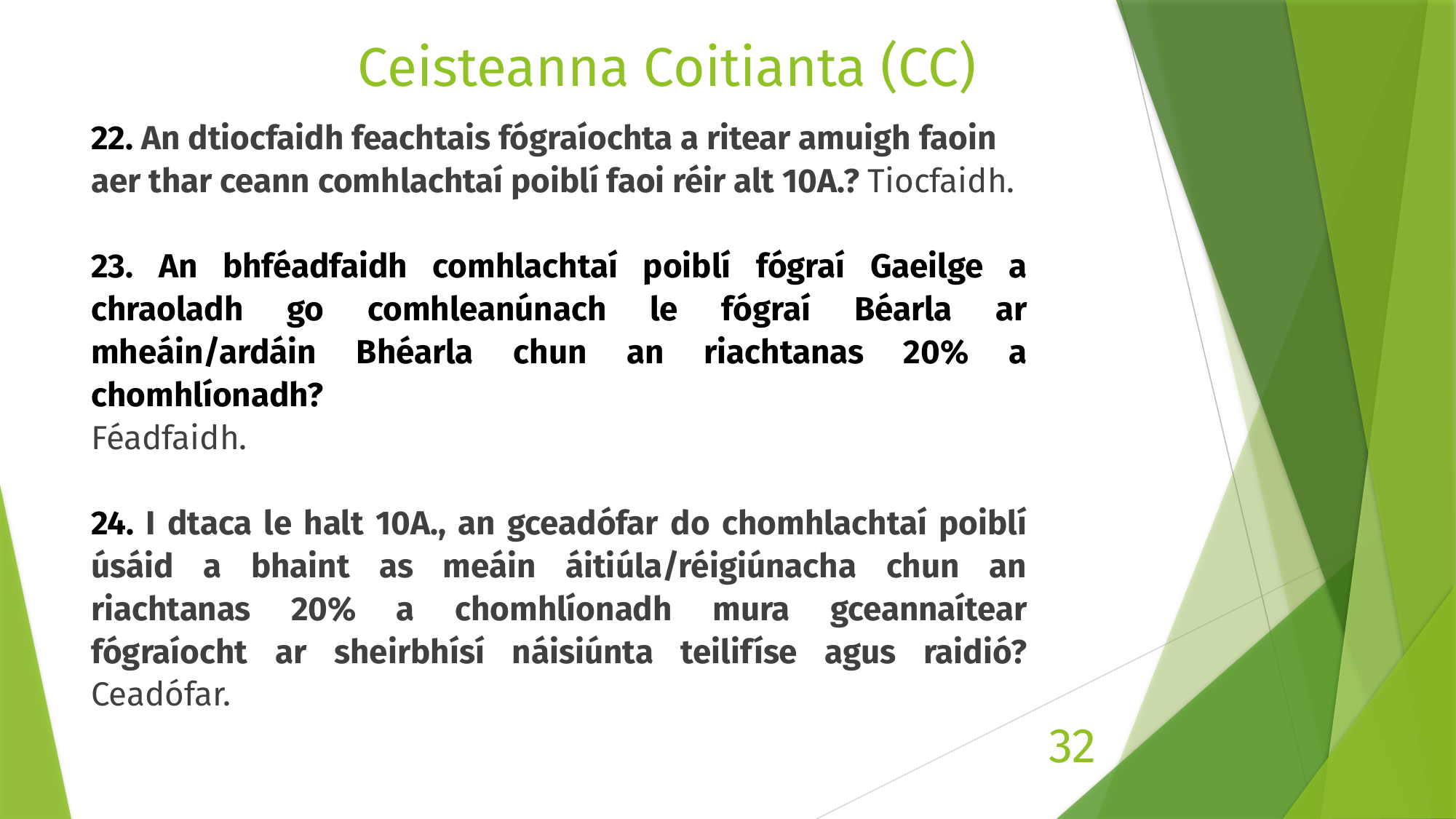

# Ceisteanna Coitianta (CC)
22. An dtiocfaidh feachtais fógraíochta a ritear amuigh faoin aer thar ceann comhlachtaí poiblí faoi réir alt 10A.? Tiocfaidh.

23. An bhféadfaidh comhlachtaí poiblí fógraí Gaeilge a chraoladh go comhleanúnach le fógraí Béarla ar mheáin/ardáin Bhéarla chun an riachtanas 20% a chomhlíonadh?
Féadfaidh.

24. I dtaca le halt 10A., an gceadófar do chomhlachtaí poiblí úsáid a bhaint as meáin áitiúla/réigiúnacha chun an riachtanas 20% a chomhlíonadh mura gceannaítear fógraíocht ar sheirbhísí náisiúnta teilifíse agus raidió? Ceadófar.
32